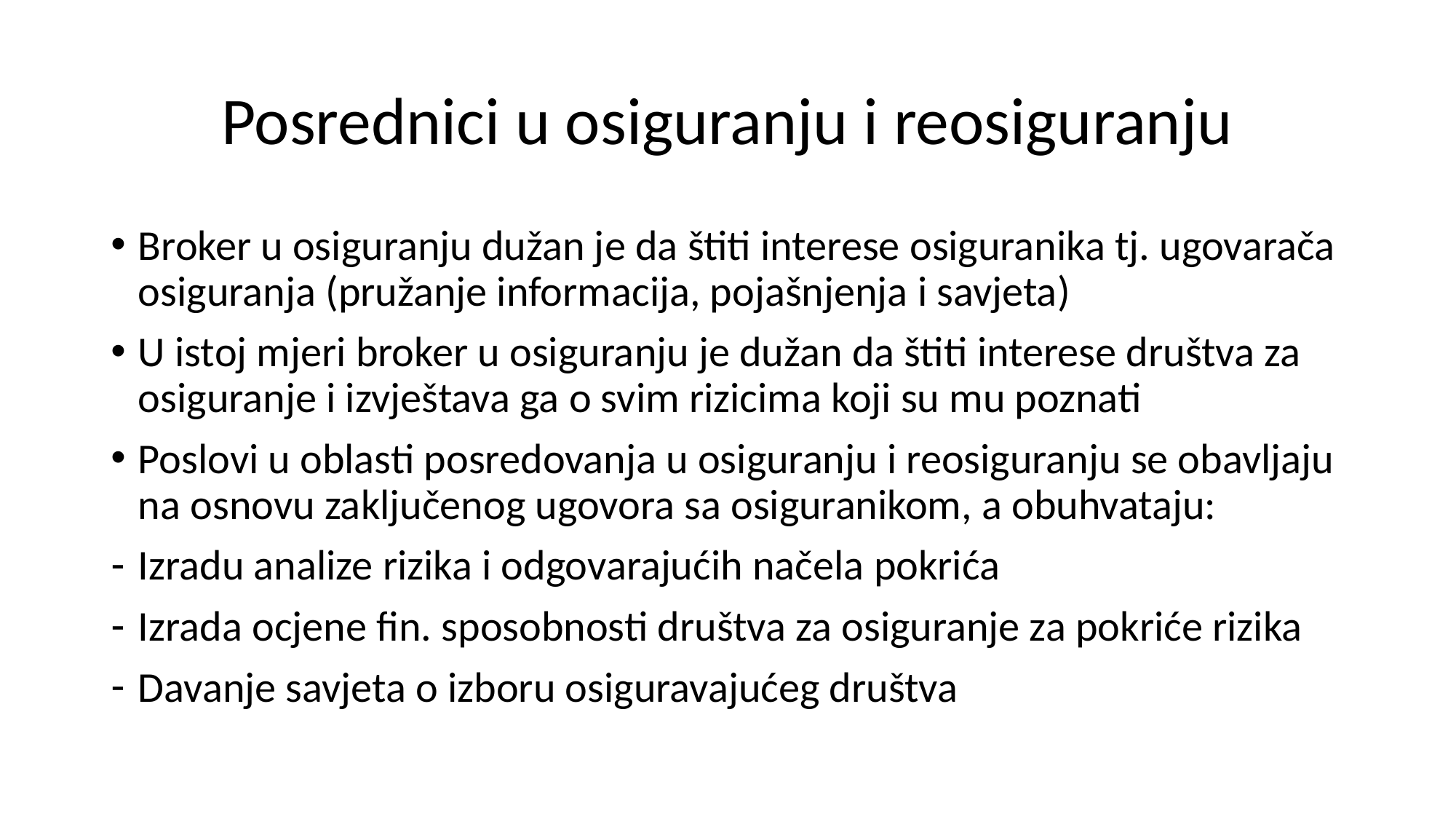

# Posrednici u osiguranju i reosiguranju
Broker u osiguranju dužan je da štiti interese osiguranika tj. ugovarača osiguranja (pružanje informacija, pojašnjenja i savjeta)
U istoj mjeri broker u osiguranju je dužan da štiti interese društva za osiguranje i izvještava ga o svim rizicima koji su mu poznati
Poslovi u oblasti posredovanja u osiguranju i reosiguranju se obavljaju na osnovu zaključenog ugovora sa osiguranikom, a obuhvataju:
Izradu analize rizika i odgovarajućih načela pokrića
Izrada ocjene fin. sposobnosti društva za osiguranje za pokriće rizika
Davanje savjeta o izboru osiguravajućeg društva